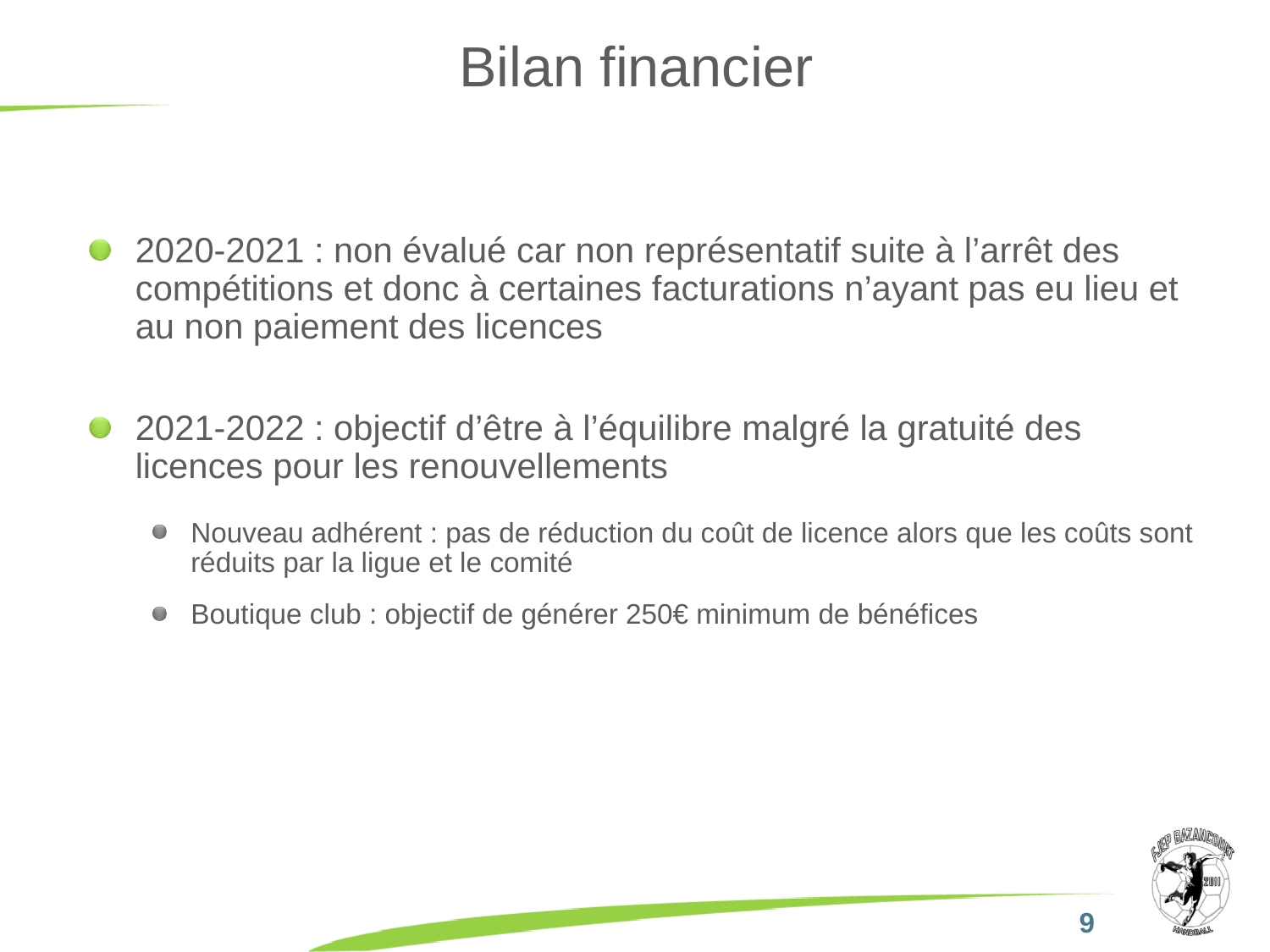

# Bilan financier
2020-2021 : non évalué car non représentatif suite à l’arrêt des compétitions et donc à certaines facturations n’ayant pas eu lieu et au non paiement des licences
2021-2022 : objectif d’être à l’équilibre malgré la gratuité des licences pour les renouvellements
Nouveau adhérent : pas de réduction du coût de licence alors que les coûts sont réduits par la ligue et le comité
Boutique club : objectif de générer 250€ minimum de bénéfices